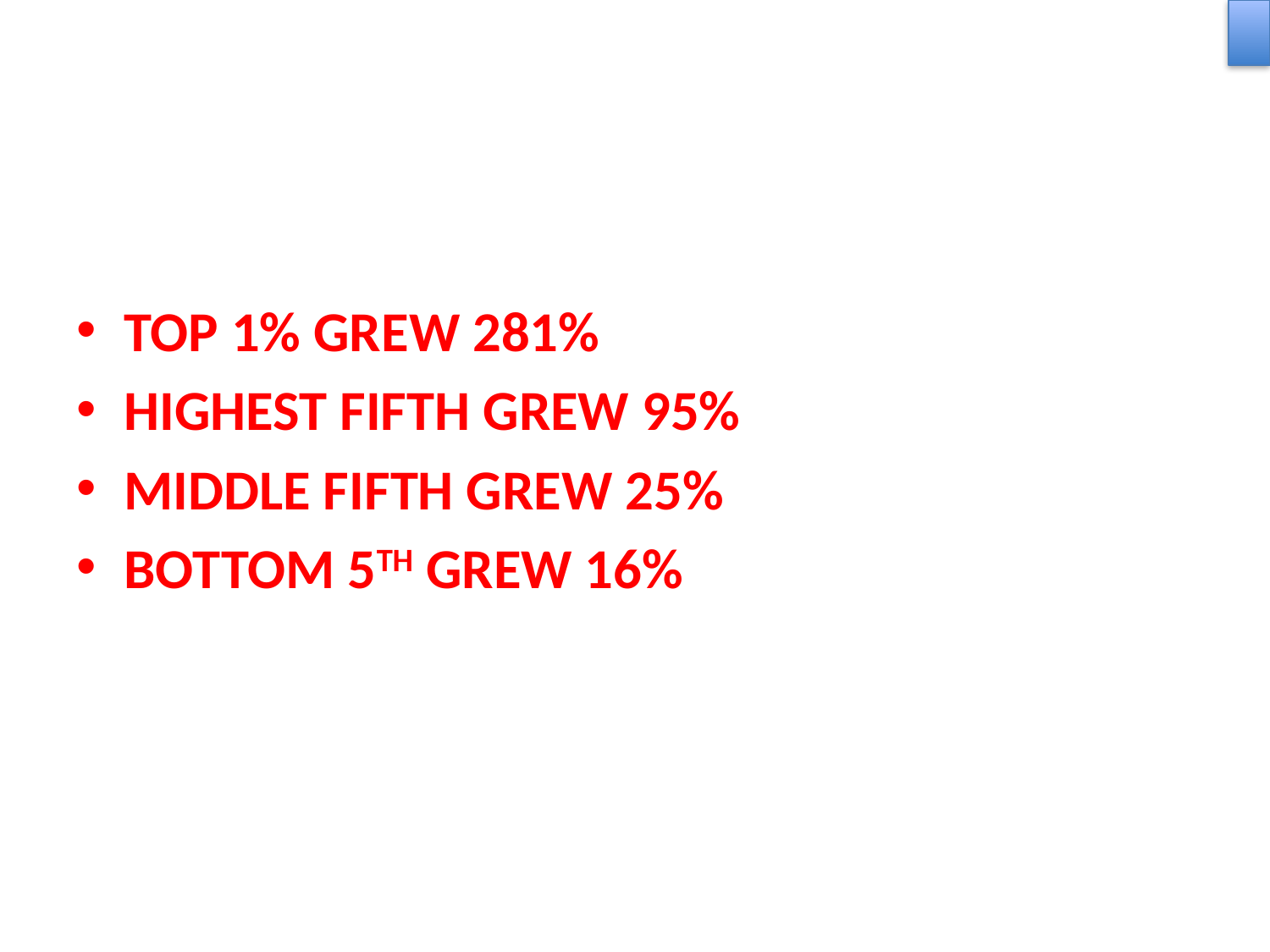

TOP 1% GREW 281%
HIGHEST FIFTH GREW 95%
MIDDLE FIFTH GREW 25%
BOTTOM 5TH GREW 16%